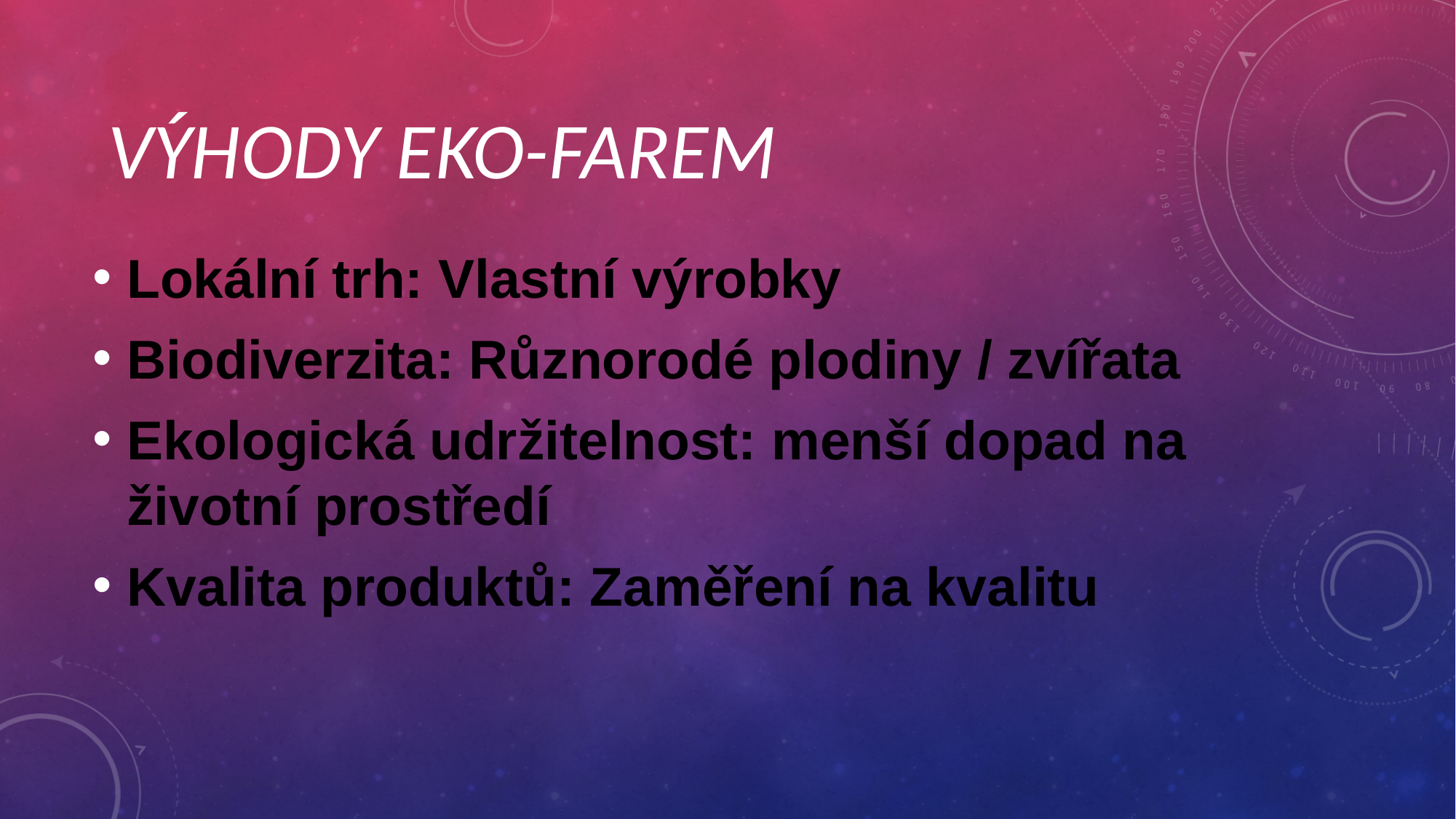

# VÝHODY EKO-FAREM
Lokální trh: Vlastní výrobky
Biodiverzita: Různorodé plodiny / zvířata
Ekologická udržitelnost: menší dopad na životní prostředí
Kvalita produktů: Zaměření na kvalitu